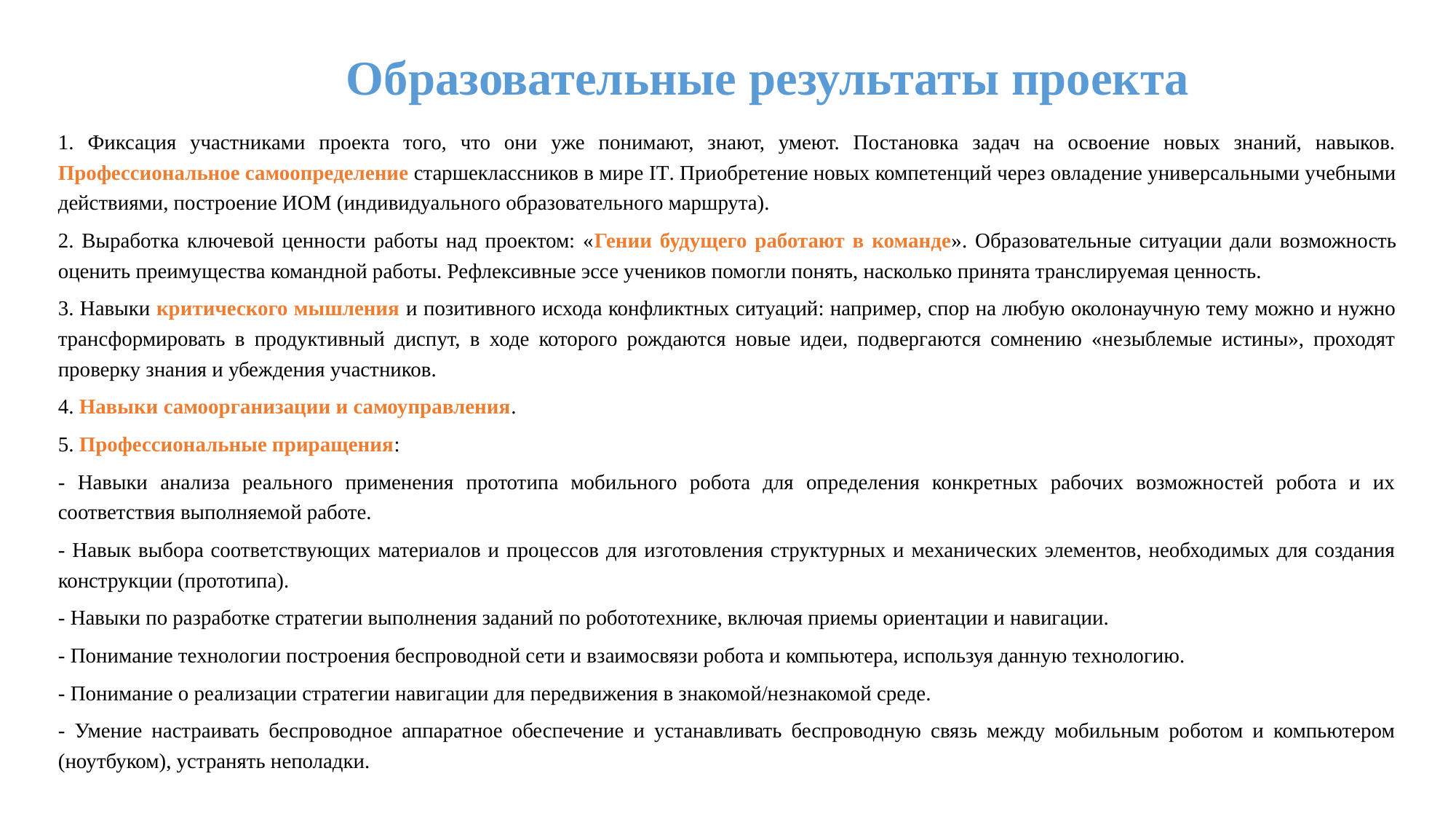

# Образовательные результаты проекта
1. Фиксация участниками проекта того, что они уже понимают, знают, умеют. Постановка задач на освоение новых знаний, навыков. Профессиональное самоопределение старшеклассников в мире IT. Приобретение новых компетенций через овладение универсальными учебными действиями, построение ИОМ (индивидуального образовательного маршрута).
2. Выработка ключевой ценности работы над проектом: «Гении будущего работают в команде». Образовательные ситуации дали возможность оценить преимущества командной работы. Рефлексивные эссе учеников помогли понять, насколько принята транслируемая ценность.
3. Навыки критического мышления и позитивного исхода конфликтных ситуаций: например, спор на любую околонаучную тему можно и нужно трансформировать в продуктивный диспут, в ходе которого рождаются новые идеи, подвергаются сомнению «незыблемые истины», проходят проверку знания и убеждения участников.
4. Навыки самоорганизации и самоуправления.
5. Профессиональные приращения:
- Навыки анализа реального применения прототипа мобильного робота для определения конкретных рабочих возможностей робота и их соответствия выполняемой работе.
- Навык выбора соответствующих материалов и процессов для изготовления структурных и механических элементов, необходимых для создания конструкции (прототипа).
- Навыки по разработке стратегии выполнения заданий по робототехнике, включая приемы ориентации и навигации.
- Понимание технологии построения беспроводной сети и взаимосвязи робота и компьютера, используя данную технологию.
- Понимание о реализации стратегии навигации для передвижения в знакомой/незнакомой среде.
- Умение настраивать беспроводное аппаратное обеспечение и устанавливать беспроводную связь между мобильным роботом и компьютером (ноутбуком), устранять неполадки.